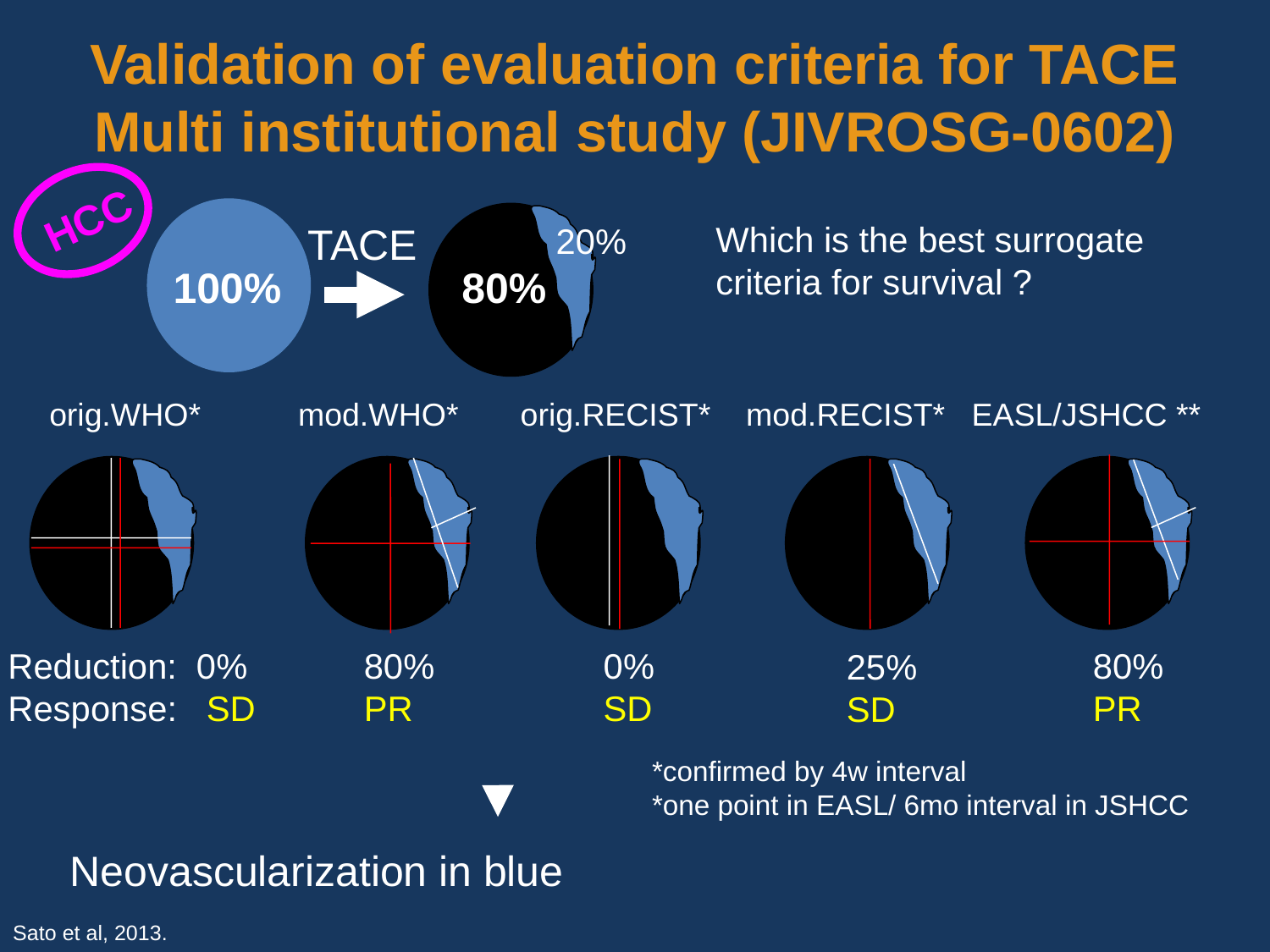

# Validation of evaluation criteria for TACE Multi institutional study (JIVROSG-0602)

HCC

TACE
Which is the best surrogate criteria for survival ?
20%
100%
80%

orig.WHO*           mod.WHO*       orig.RECIST*    mod.RECIST*   EASL/JSHCC **

Reduction:  0%
Response:   SD
80%
PR
0%
SD
80%
PR
25%
SD
*confirmed by 4w interval
*one point in EASL/ 6mo interval in JSHCC

Neovascularization in blue
Sato et al, 2013.